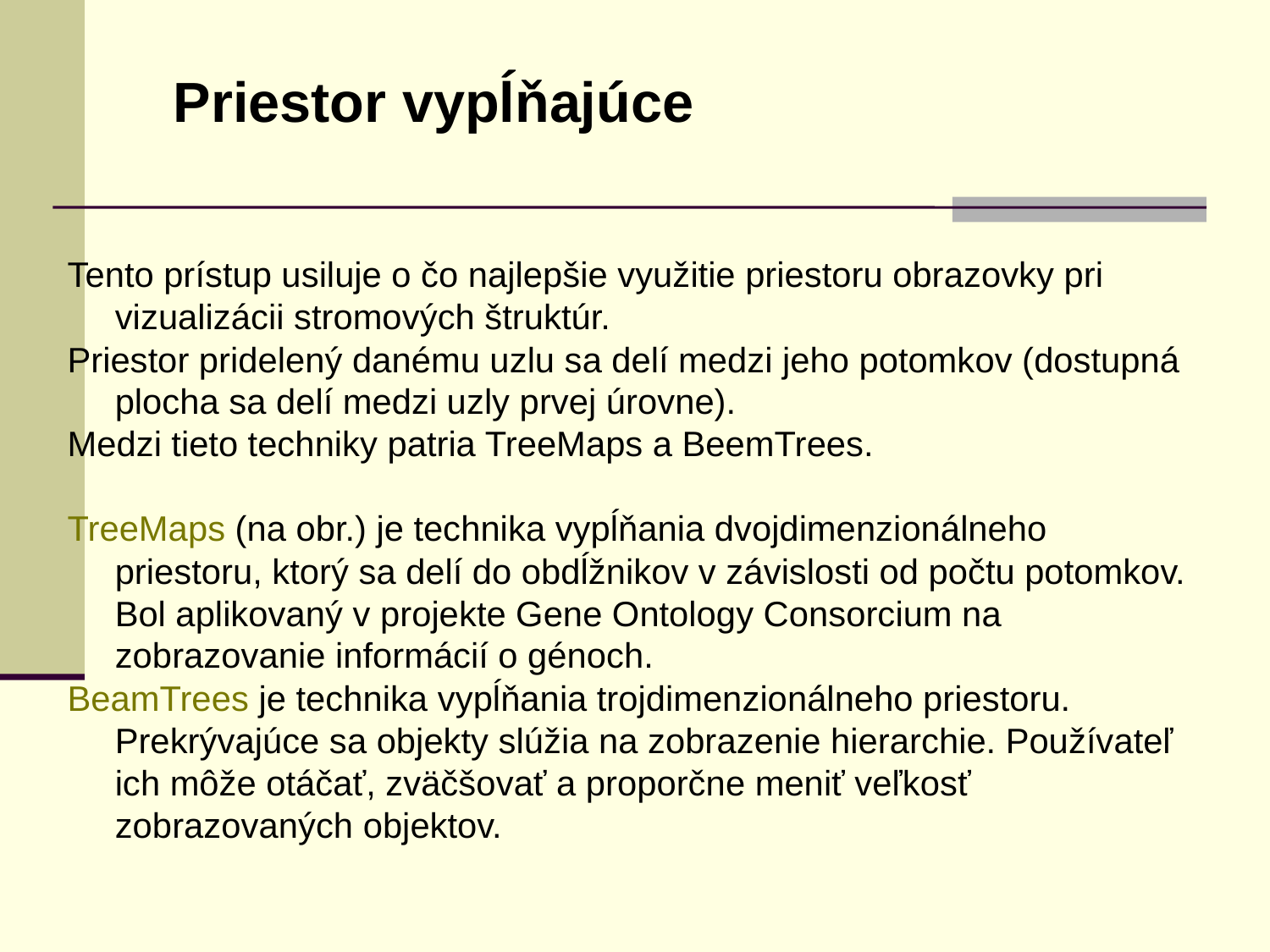

Priestor vypĺňajúce
Tento prístup usiluje o čo najlepšie využitie priestoru obrazovky pri vizualizácii stromových štruktúr.
Priestor pridelený danému uzlu sa delí medzi jeho potomkov (dostupná plocha sa delí medzi uzly prvej úrovne).
Medzi tieto techniky patria TreeMaps a BeemTrees.

TreeMaps (na obr.) je technika vypĺňania dvojdimenzionálneho priestoru, ktorý sa delí do obdĺžnikov v závislosti od počtu potomkov. Bol aplikovaný v projekte Gene Ontology Consorcium na zobrazovanie informácií o génoch.
BeamTrees je technika vypĺňania trojdimenzionálneho priestoru. Prekrývajúce sa objekty slúžia na zobrazenie hierarchie. Používateľ ich môže otáčať, zväčšovať a proporčne meniť veľkosť zobrazovaných objektov.